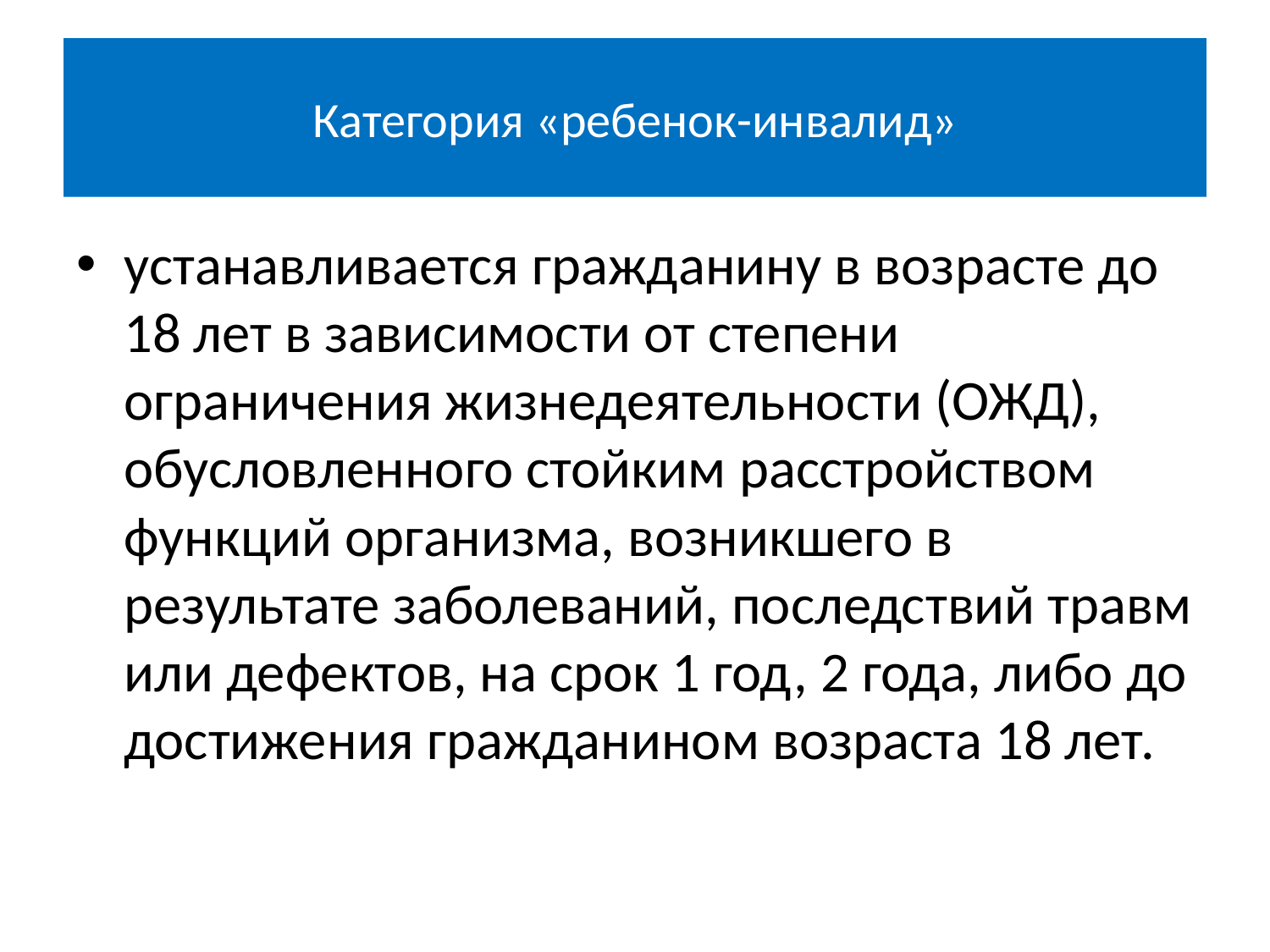

# Категория «ребенок-инвалид»
устанавливается гражданину в возрасте до 18 лет в зависимости от степени ограничения жизнедеятельности (ОЖД), обусловленного стойким расстройством функций организма, возникшего в результате заболеваний, последствий травм или дефектов, на срок 1 год, 2 года, либо до достижения гражданином возраста 18 лет.